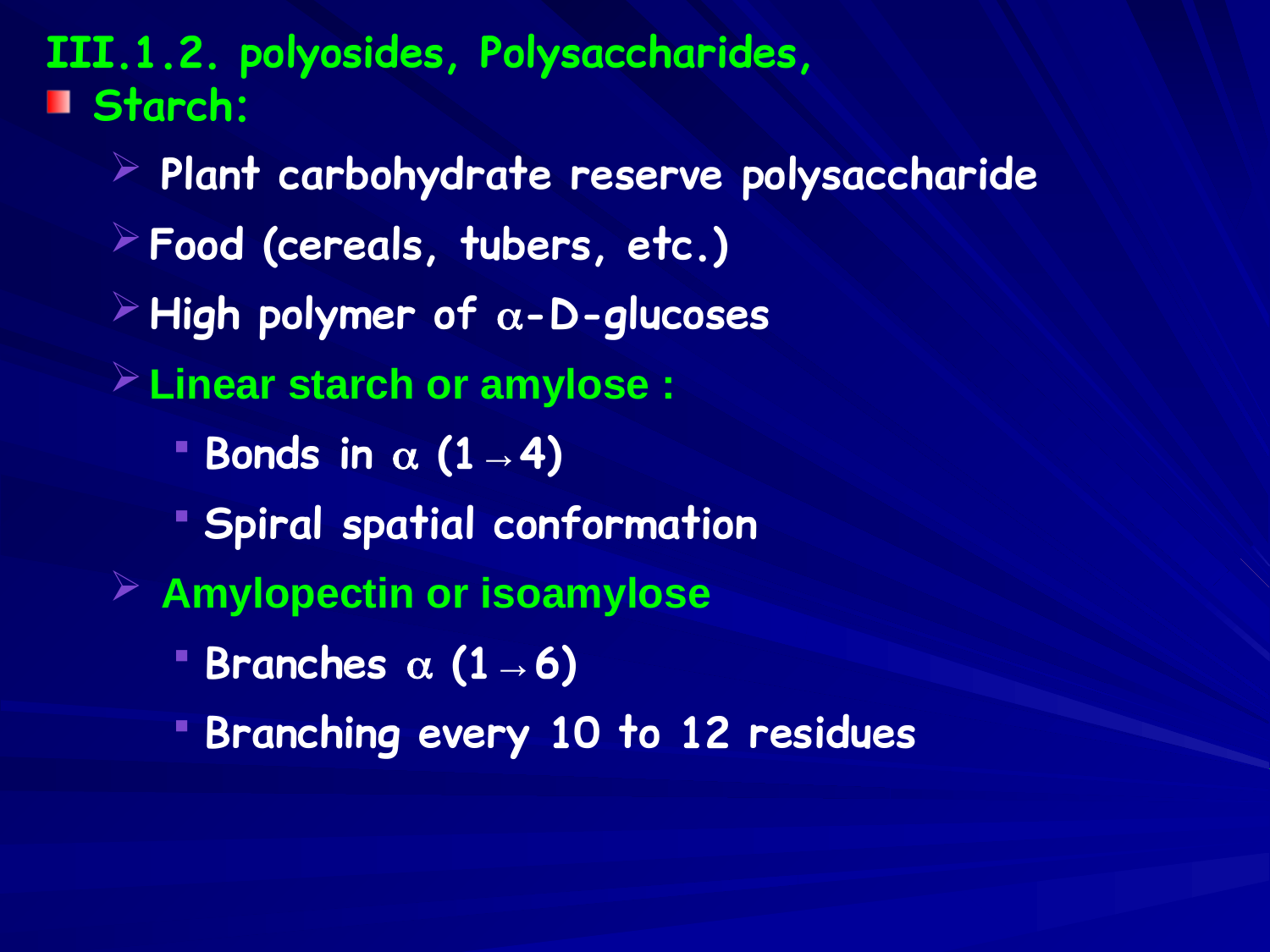

III.1.2. polyosides, Polysaccharides,
Starch:
 Plant carbohydrate reserve polysaccharide
Food (cereals, tubers, etc.)
High polymer of α-D-glucoses
Linear starch or amylose :
Bonds in α (1→4)
Spiral spatial conformation
 Amylopectin or isoamylose
Branches α (1→6)
Branching every 10 to 12 residues